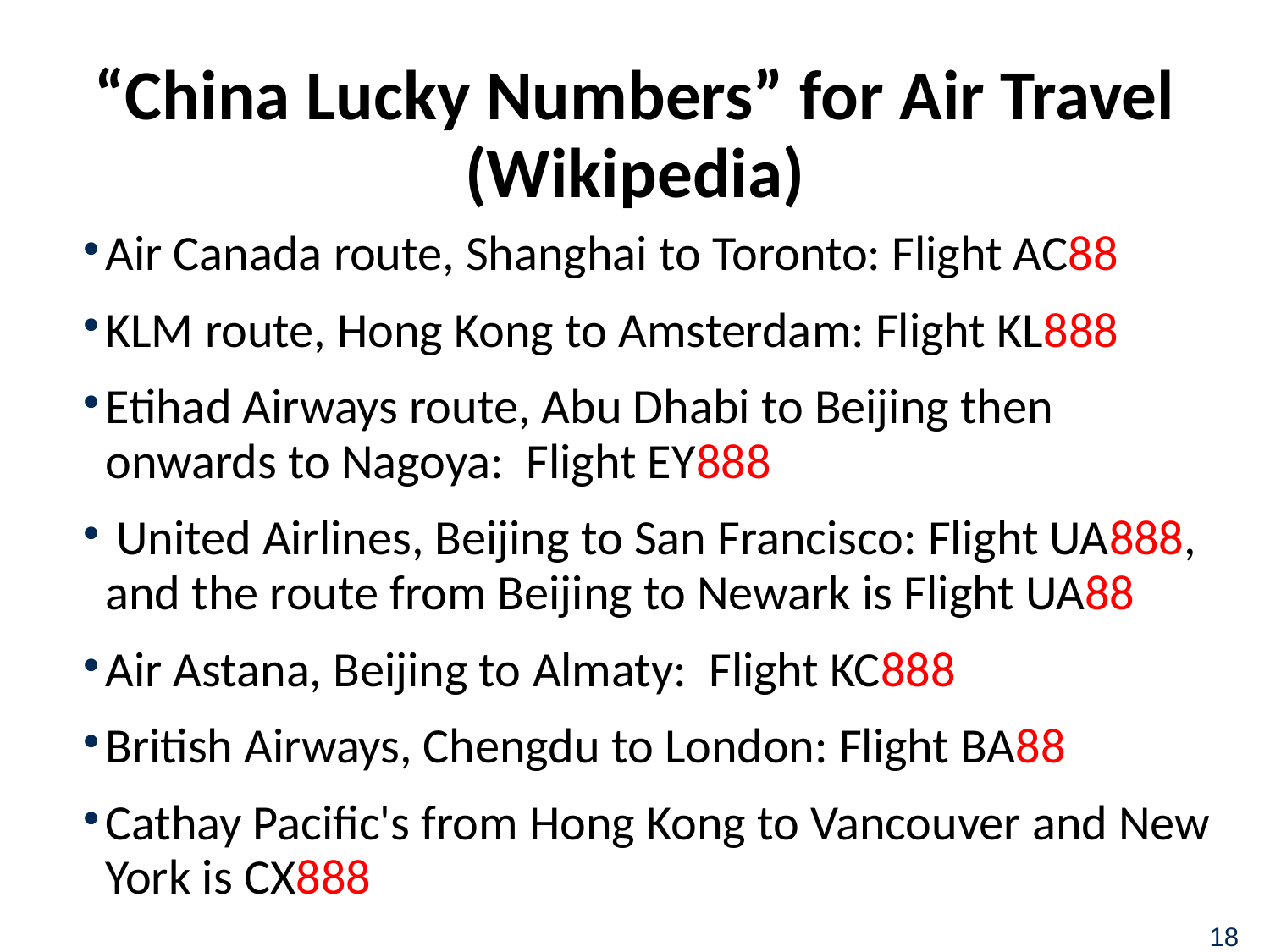

# “China Lucky Numbers” for Air Travel (Wikipedia)
Air Canada route, Shanghai to Toronto: Flight AC88
KLM route, Hong Kong to Amsterdam: Flight KL888
Etihad Airways route, Abu Dhabi to Beijing then onwards to Nagoya:  Flight EY888
 United Airlines, Beijing to San Francisco: Flight UA888, and the route from Beijing to Newark is Flight UA88
Air Astana, Beijing to Almaty:  Flight KC888
British Airways, Chengdu to London: Flight BA88
Cathay Pacific's from Hong Kong to Vancouver and New York is CX888

18